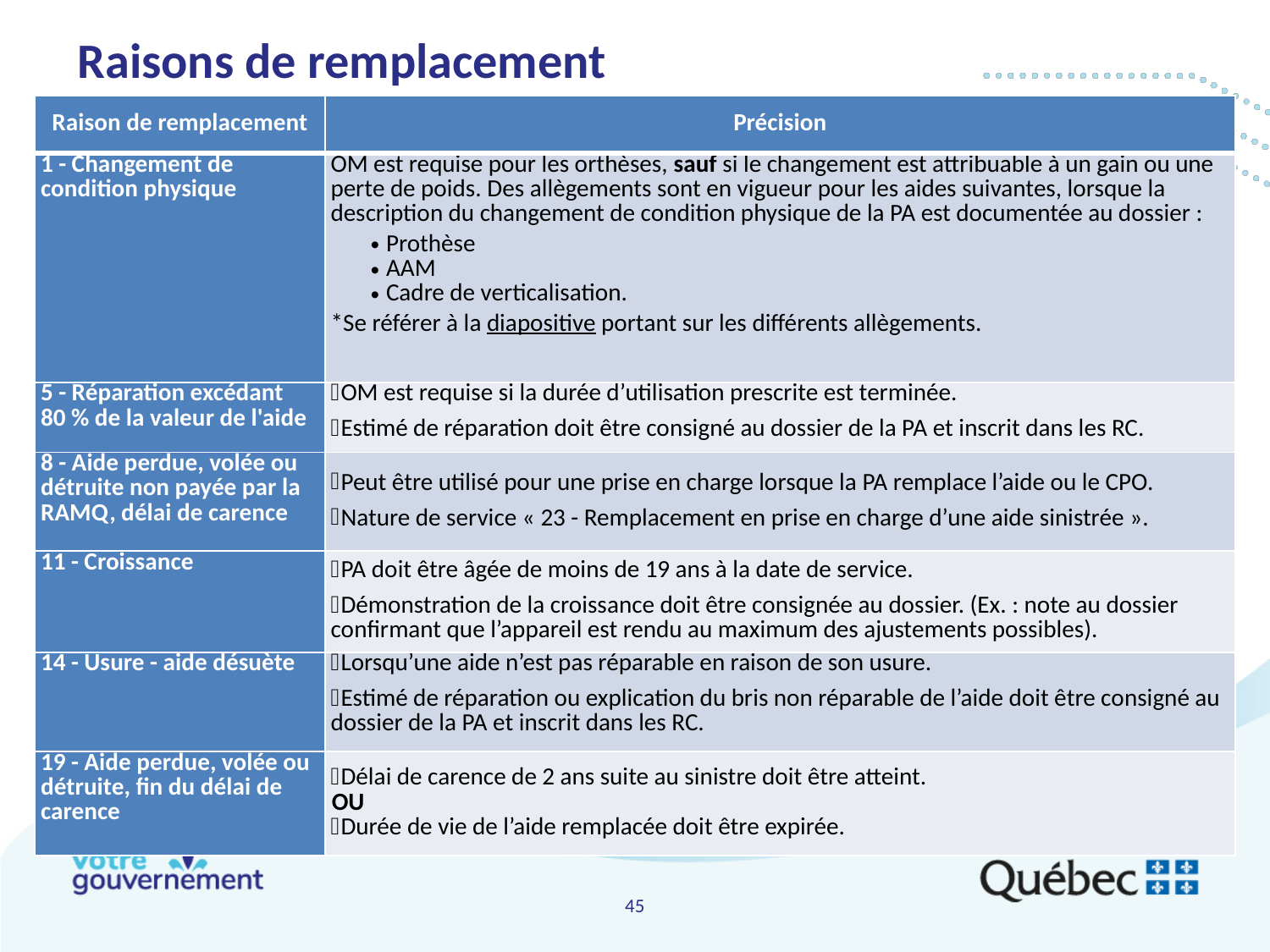

# Raisons de remplacement
| Raison de remplacement | Précision |
| --- | --- |
| 1 - Changement de condition physique | OM est requise pour les orthèses, sauf si le changement est attribuable à un gain ou une perte de poids. Des allègements sont en vigueur pour les aides suivantes, lorsque la description du changement de condition physique de la PA est documentée au dossier : Prothèse AAM Cadre de verticalisation. \*Se référer à la diapositive portant sur les différents allègements. |
| 5 - Réparation excédant 80 % de la valeur de l'aide | OM est requise si la durée d’utilisation prescrite est terminée. Estimé de réparation doit être consigné au dossier de la PA et inscrit dans les RC. |
| 8 - Aide perdue, volée ou détruite non payée par la RAMQ, délai de carence | Peut être utilisé pour une prise en charge lorsque la PA remplace l’aide ou le CPO. Nature de service « 23 - Remplacement en prise en charge d’une aide sinistrée ». |
| 11 - Croissance | PA doit être âgée de moins de 19 ans à la date de service. Démonstration de la croissance doit être consignée au dossier. (Ex. : note au dossier confirmant que l’appareil est rendu au maximum des ajustements possibles). |
| 14 - Usure - aide désuète | Lorsqu’une aide n’est pas réparable en raison de son usure. Estimé de réparation ou explication du bris non réparable de l’aide doit être consigné au dossier de la PA et inscrit dans les RC. |
| 19 - Aide perdue, volée ou détruite, fin du délai de carence | Délai de carence de 2 ans suite au sinistre doit être atteint. OU Durée de vie de l’aide remplacée doit être expirée. |